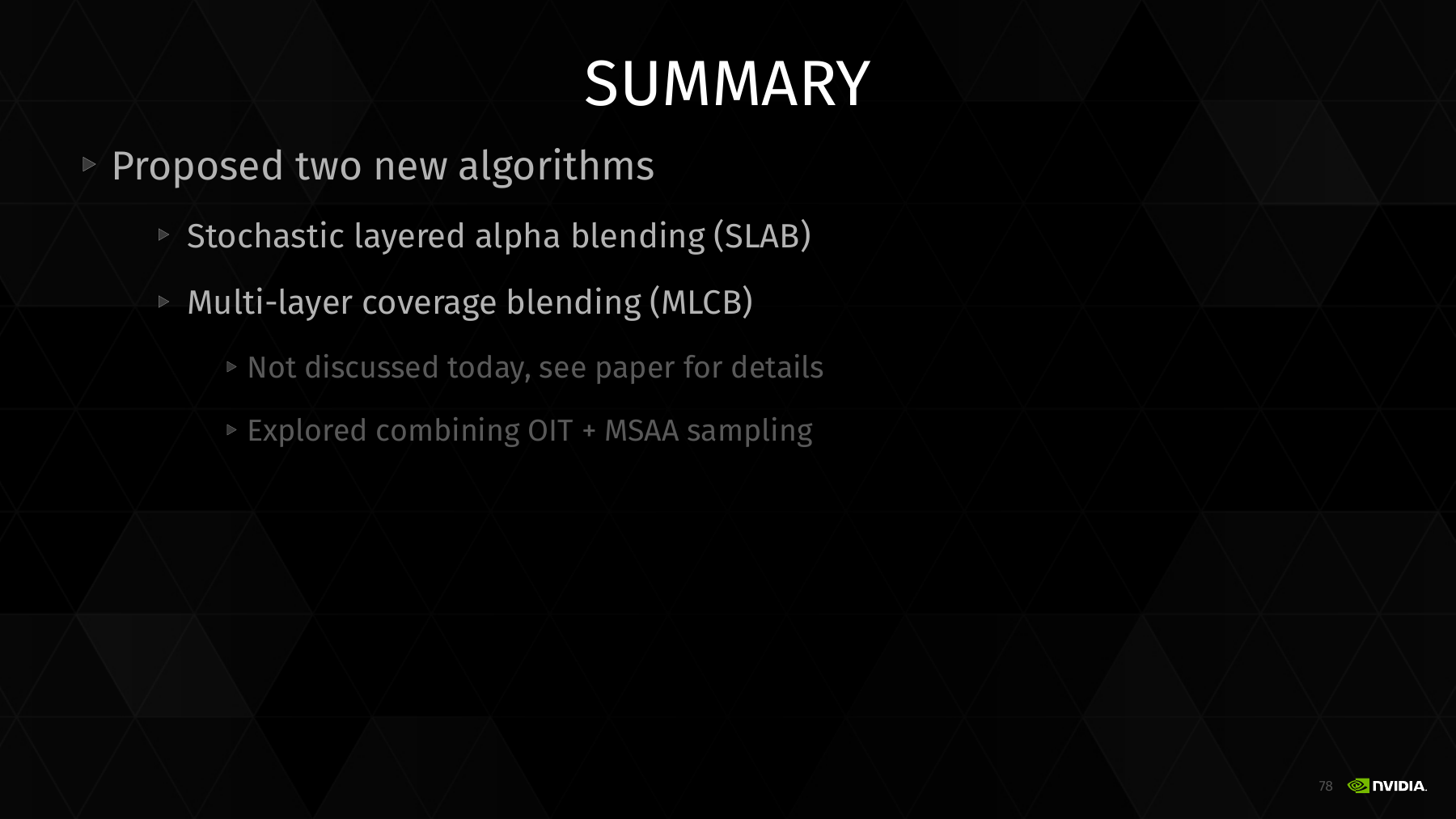

# Summary
Proposed two new algorithms
Stochastic layered alpha blending (SLAB)
Multi-layer coverage blending (MLCB)
Not discussed today, see paper for details
Explored combining OIT + MSAA sampling